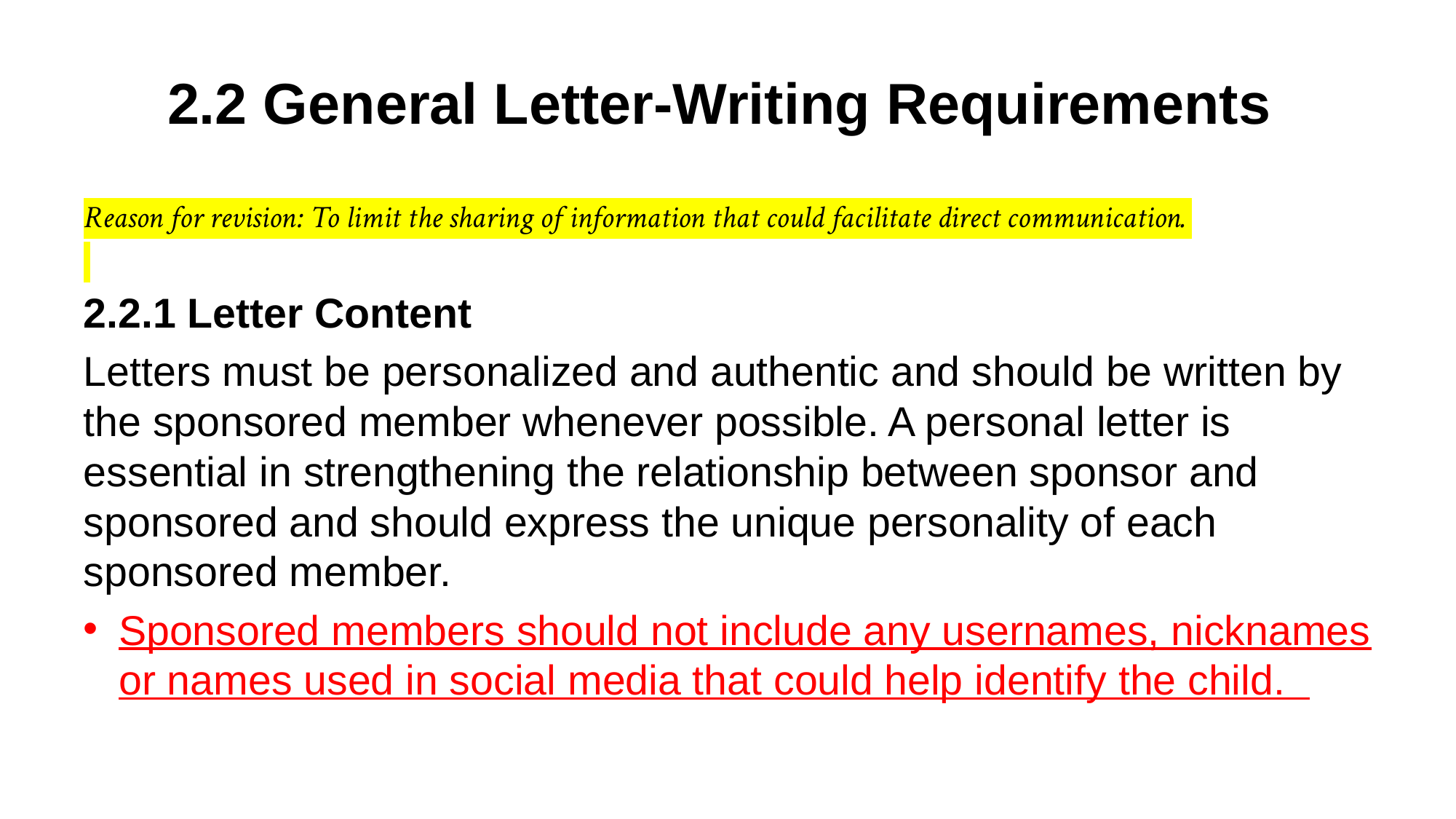

# 2.2 General Letter-Writing Requirements
Reason for revision: To limit the sharing of information that could facilitate direct communication.

2.2.1 Letter Content
Letters must be personalized and authentic and should be written by the sponsored member whenever possible. A personal letter is essential in strengthening the relationship between sponsor and sponsored and should express the unique personality of each sponsored member.
Sponsored members should not include any usernames, nicknames or names used in social media that could help identify the child.